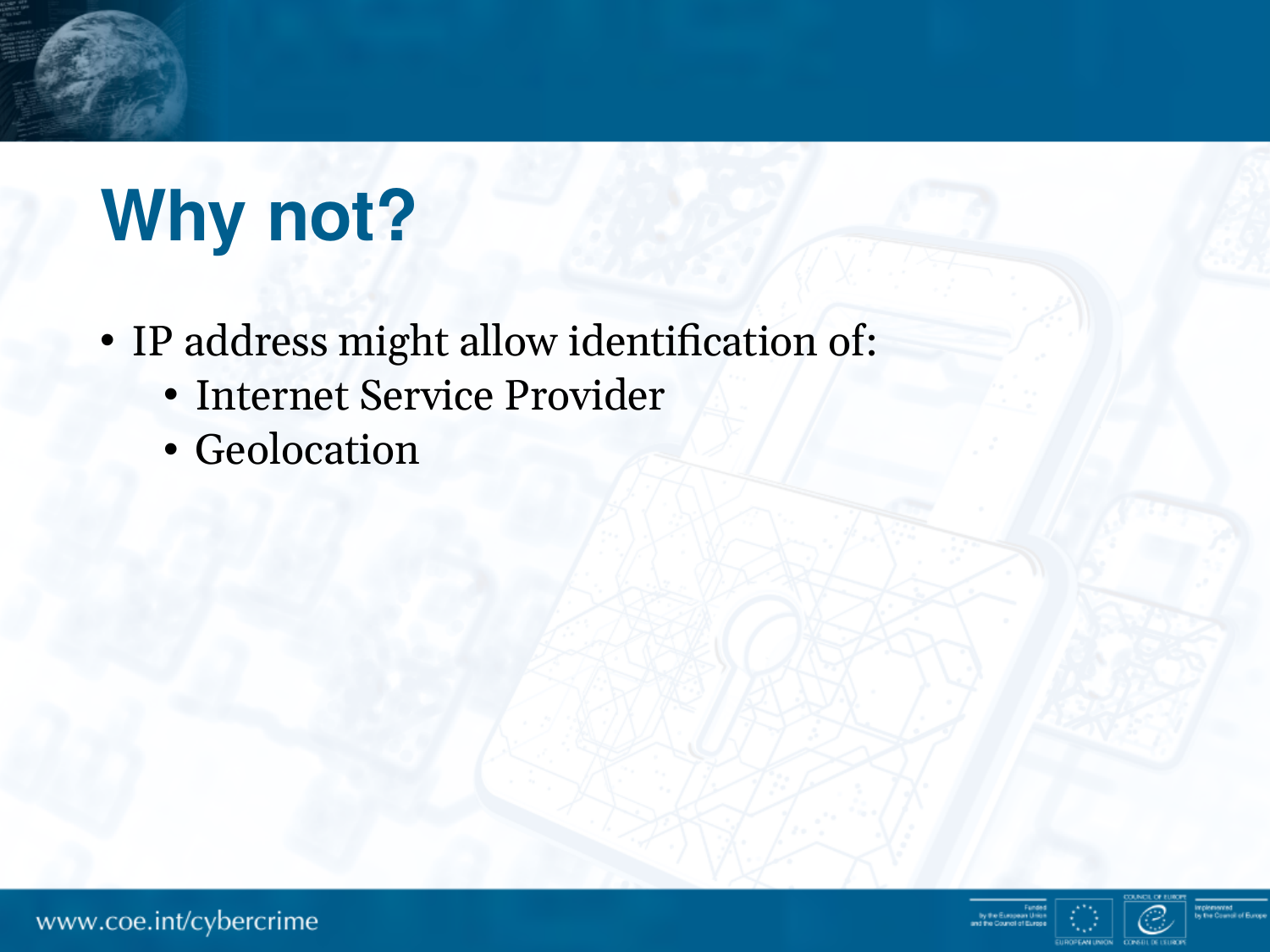

# Why not?
IP address might allow identification of:
Internet Service Provider
Geolocation